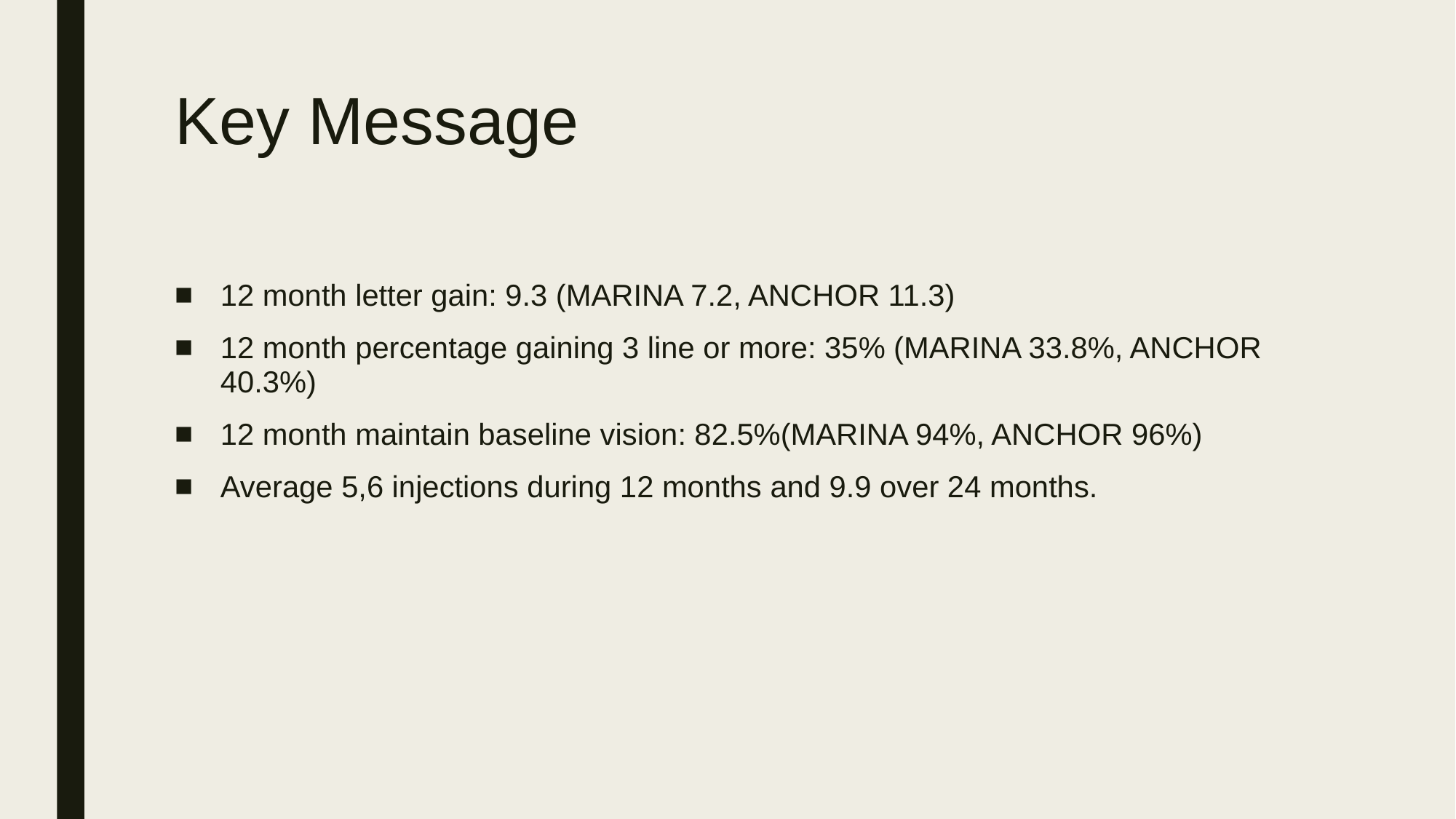

# Key Message
12 month letter gain: 9.3 (MARINA 7.2, ANCHOR 11.3)
12 month percentage gaining 3 line or more: 35% (MARINA 33.8%, ANCHOR 40.3%)
12 month maintain baseline vision: 82.5%(MARINA 94%, ANCHOR 96%)
Average 5,6 injections during 12 months and 9.9 over 24 months.